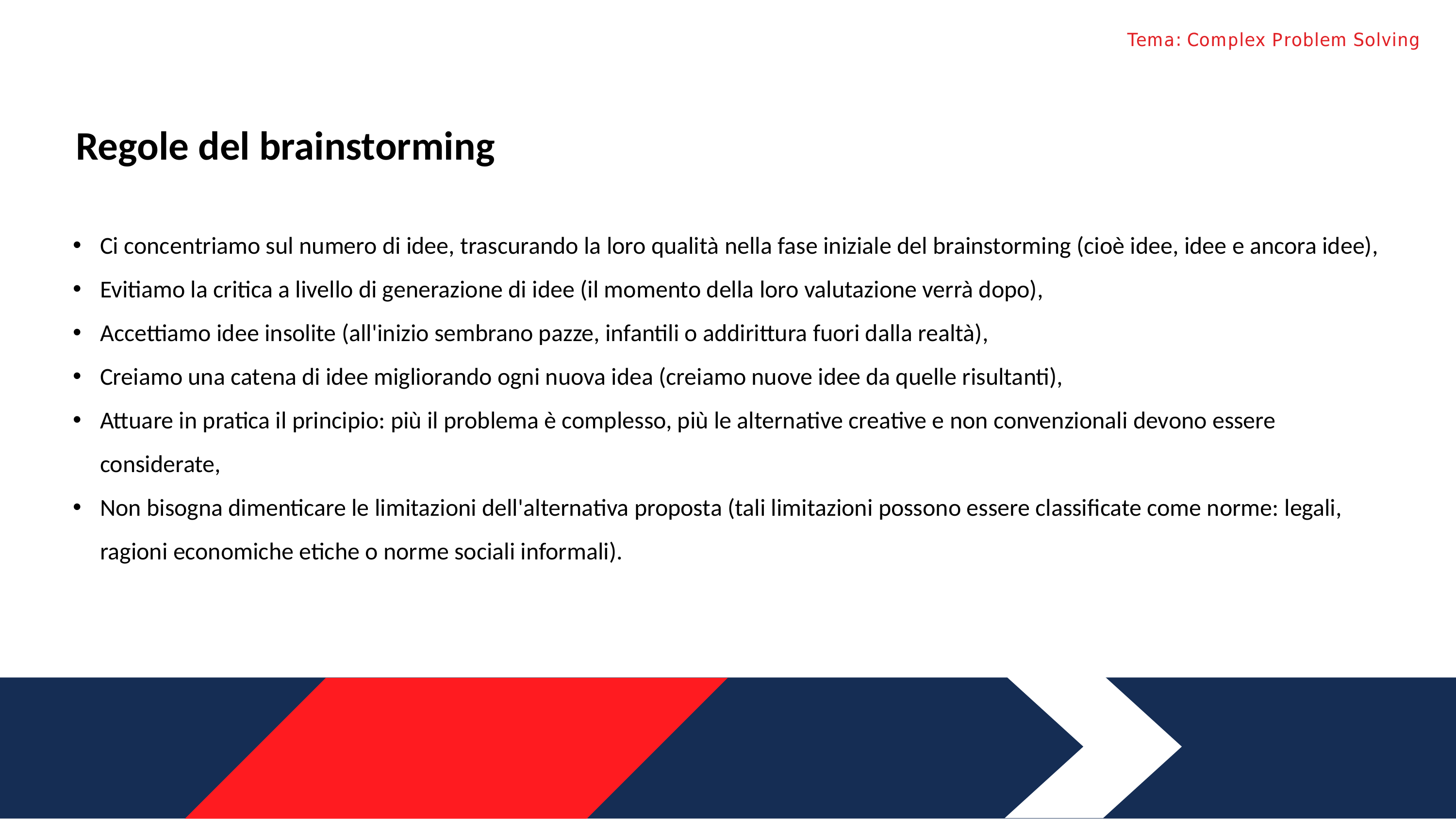

Tema: Complex Problem Solving
Regole del brainstorming

Ci concentriamo sul numero di idee, trascurando la loro qualità nella fase iniziale del brainstorming (cioè idee, idee e ancora idee),
Evitiamo la critica a livello di generazione di idee (il momento della loro valutazione verrà dopo),
Accettiamo idee insolite (all'inizio sembrano pazze, infantili o addirittura fuori dalla realtà),
Creiamo una catena di idee migliorando ogni nuova idea (creiamo nuove idee da quelle risultanti),
Attuare in pratica il principio: più il problema è complesso, più le alternative creative e non convenzionali devono essere considerate,
Non bisogna dimenticare le limitazioni dell'alternativa proposta (tali limitazioni possono essere classificate come norme: legali, ragioni economiche etiche o norme sociali informali).